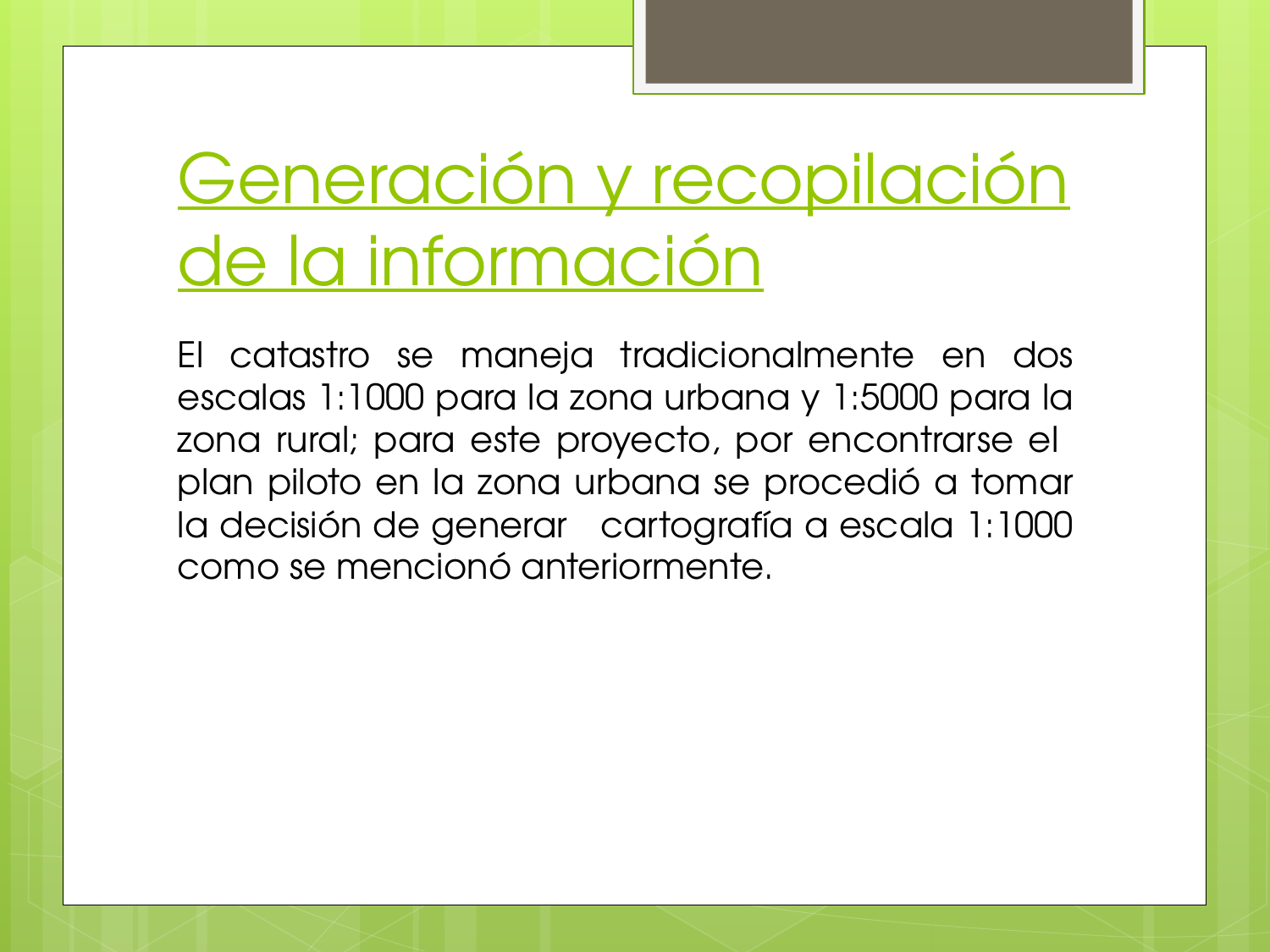

# Generación y recopilación de la información
El catastro se maneja tradicionalmente en dos escalas 1:1000 para la zona urbana y 1:5000 para la zona rural; para este proyecto, por encontrarse el  plan piloto en la zona urbana se procedió a tomar la decisión de generar   cartografía a escala 1:1000 como se mencionó anteriormente.